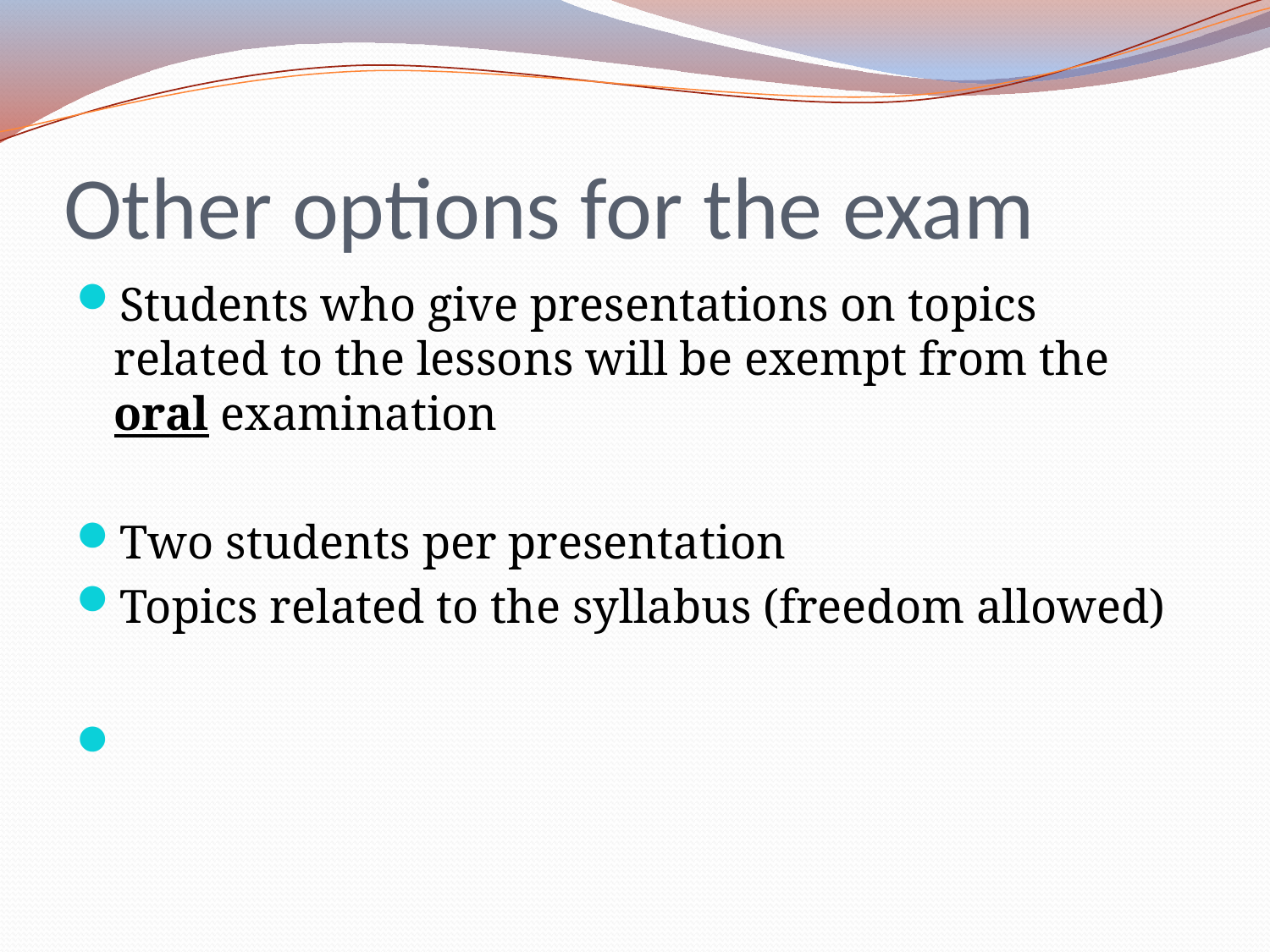

# Other options for the exam
Students who give presentations on topics related to the lessons will be exempt from the oral examination

Two students per presentation
Topics related to the syllabus (freedom allowed)